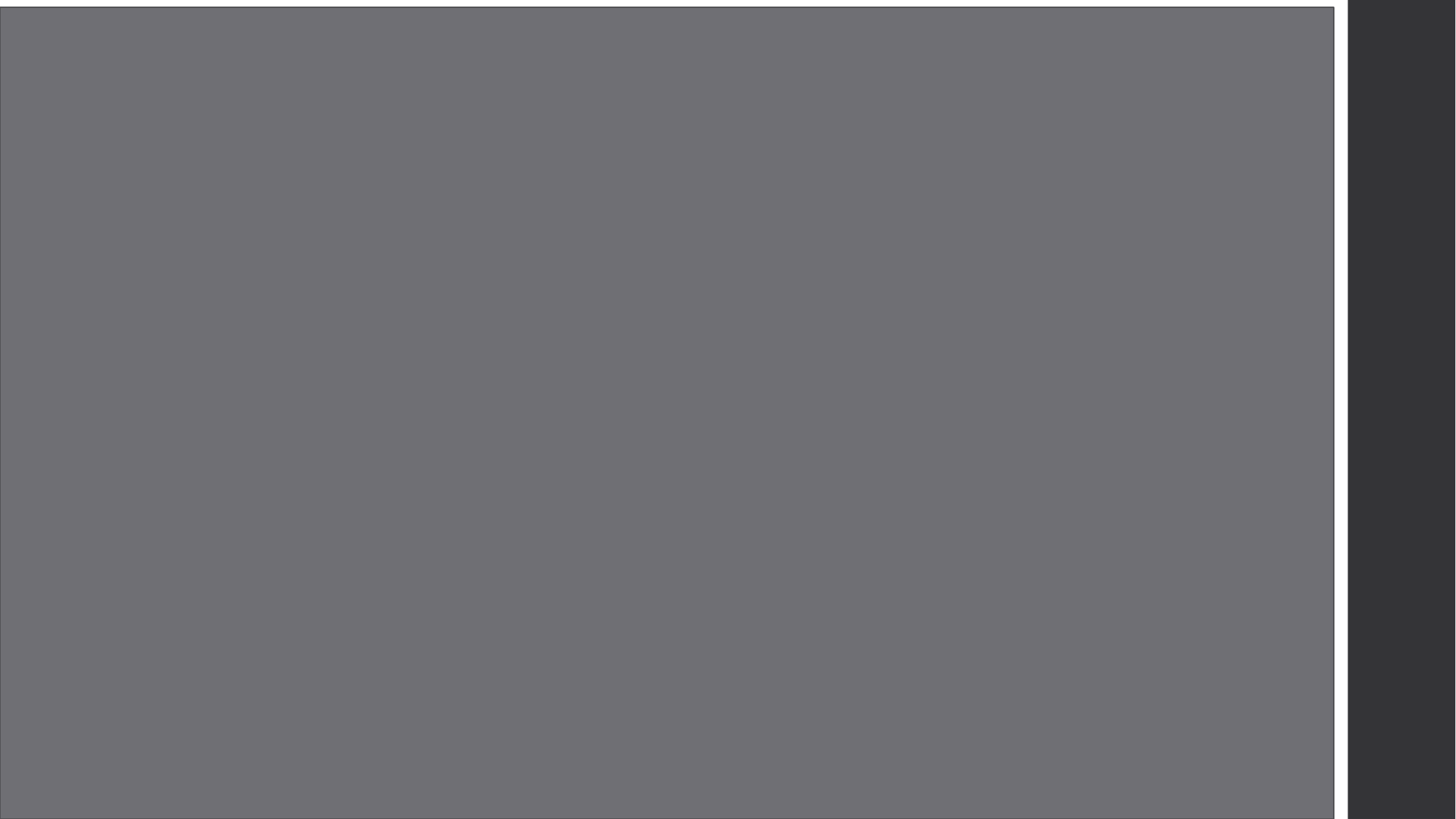

# More practice
Everyone agrees that GTM style of teaching is outdated.
Some people feel that GTM may be outdated.
The best way to teach language is through authentic activities which engage the learners.
One possible effective way to teach language is through authentic activities which …
It cannot be argued that the higher a language teacher’s English proficiency the better teacher they are.
Some argue that the higher…
From the data we can conclude that younger is always better when it comes to learning a second language.
Some studies have suggested that younger may be better when it. …
The results prove that those who start learning a second language after the age of 18 cannot reach the same level of proficiency as those who start before.
There have been a few studies that have implied that those who start learning a second language after the age of 18 may not reach….
It is obvious that children with learning difficulties should be integrated in regular classrooms.
It may be beneficial for children with learning difficulties to be integrated into regular classrooms.